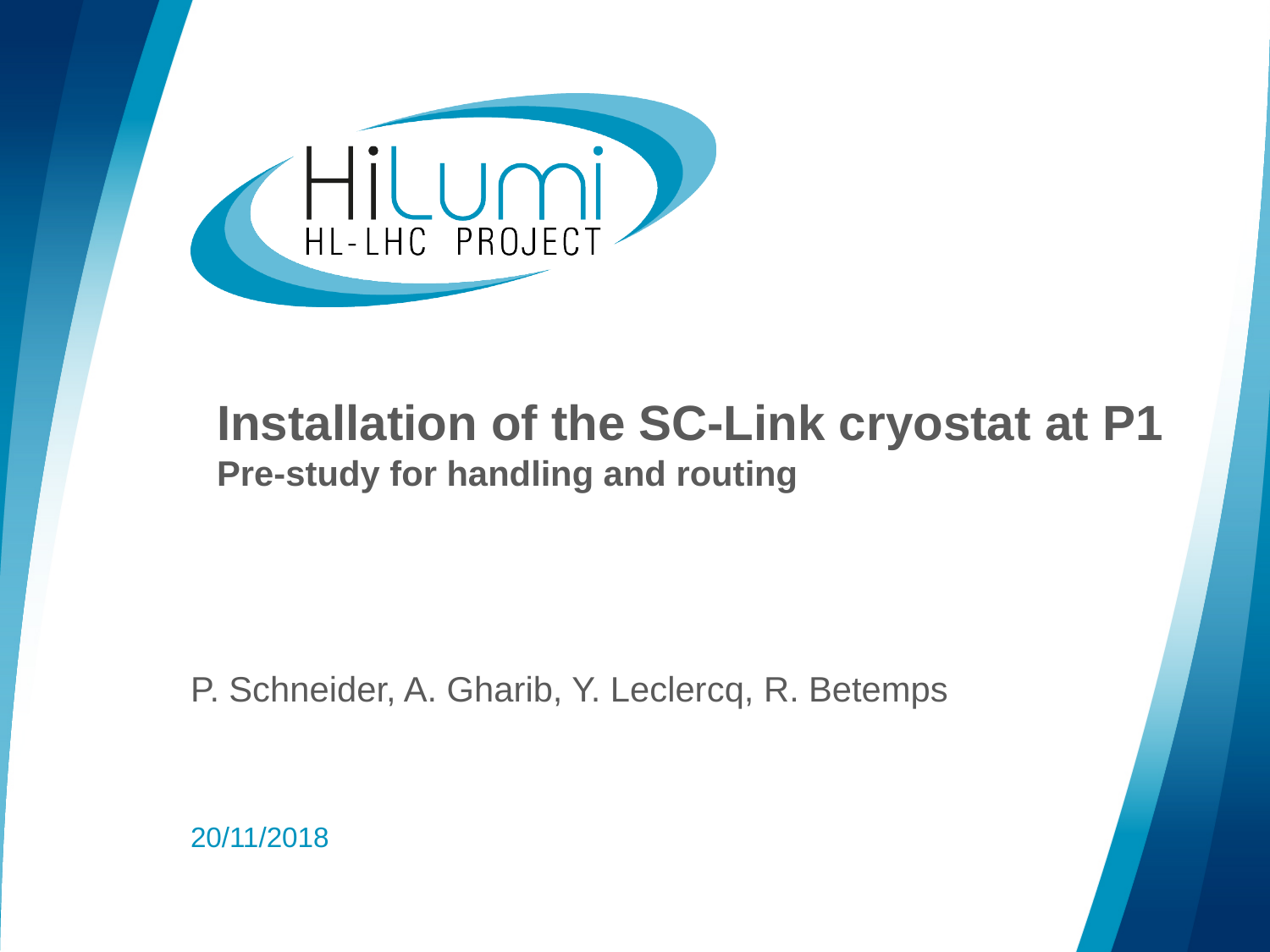

# Installation of the SC-Link cryostat at P1 Pre-study for handling and routing
P. Schneider, A. Gharib, Y. Leclercq, R. Betemps
20/11/2018